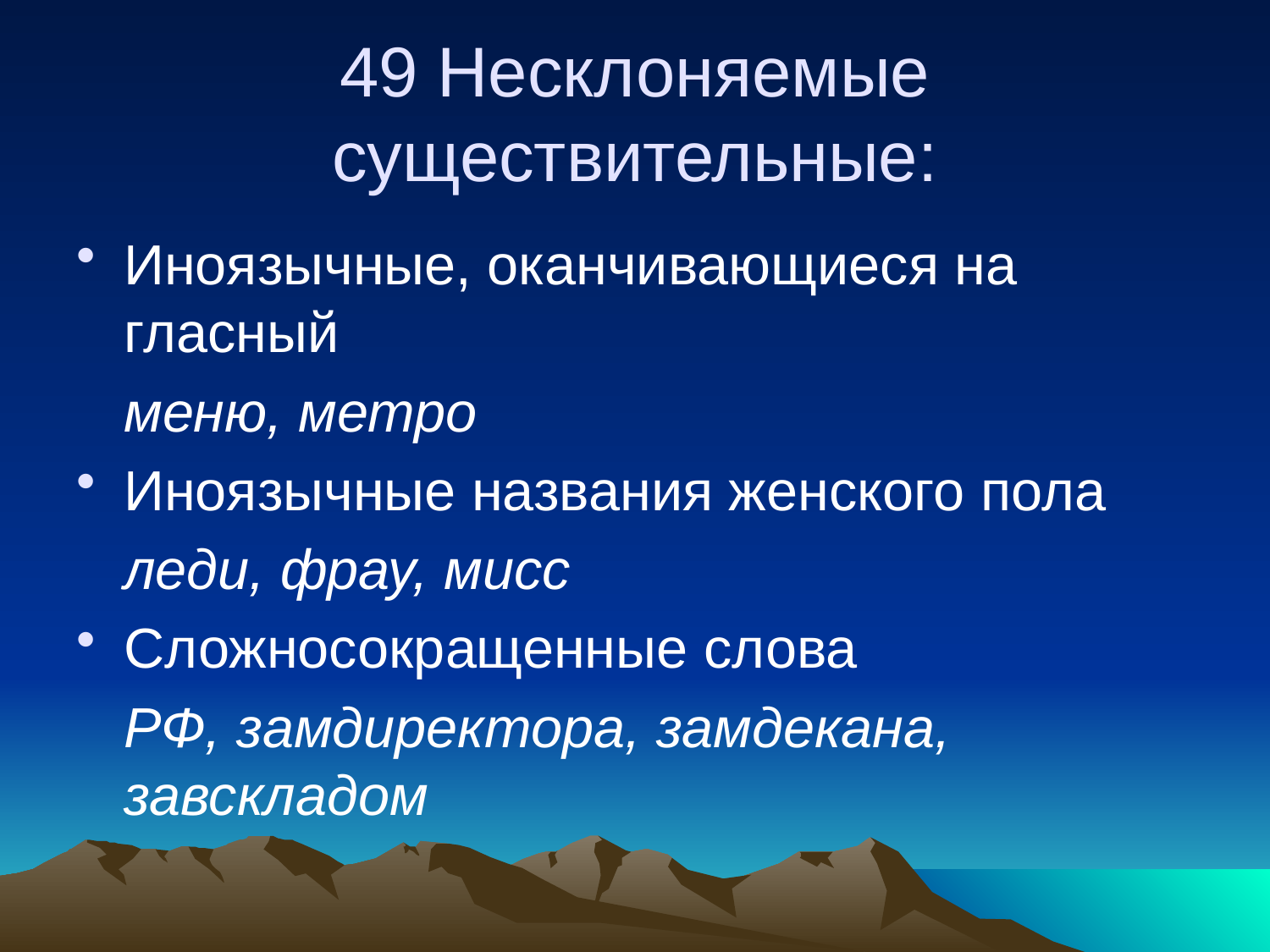

# 49 Несклоняемые существительные:
Иноязычные, оканчивающиеся на гласный
	меню, метро
Иноязычные названия женского пола
	леди, фрау, мисс
Сложносокращенные слова
	РФ, замдиректора, замдекана, завскладом